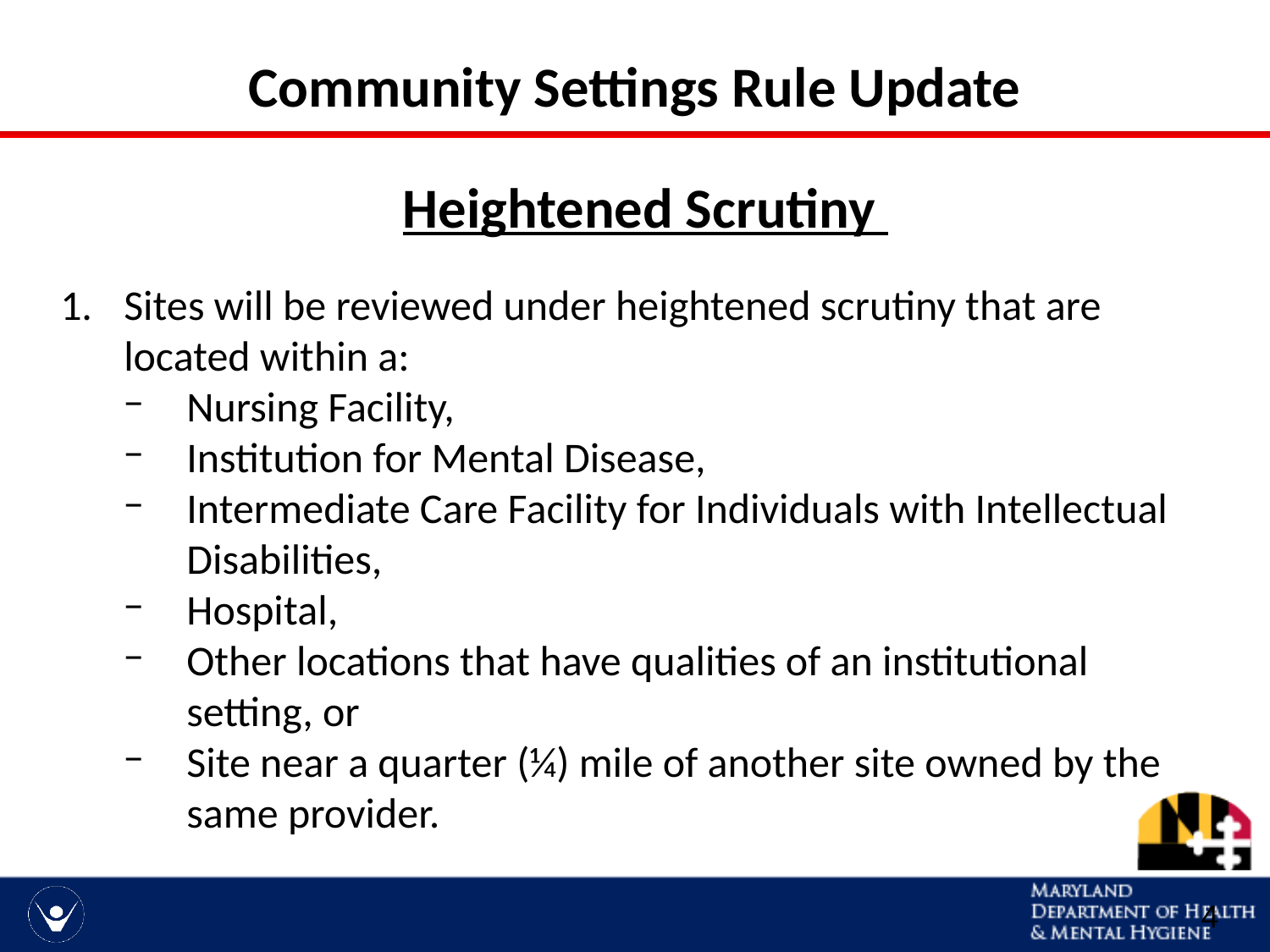

# Community Settings Rule Update
Heightened Scrutiny

Sites will be reviewed under heightened scrutiny that are located within a:
Nursing Facility,
Institution for Mental Disease,
Intermediate Care Facility for Individuals with Intellectual Disabilities,
Hospital,
Other locations that have qualities of an institutional setting, or
Site near a quarter (¼) mile of another site owned by the same provider.

4